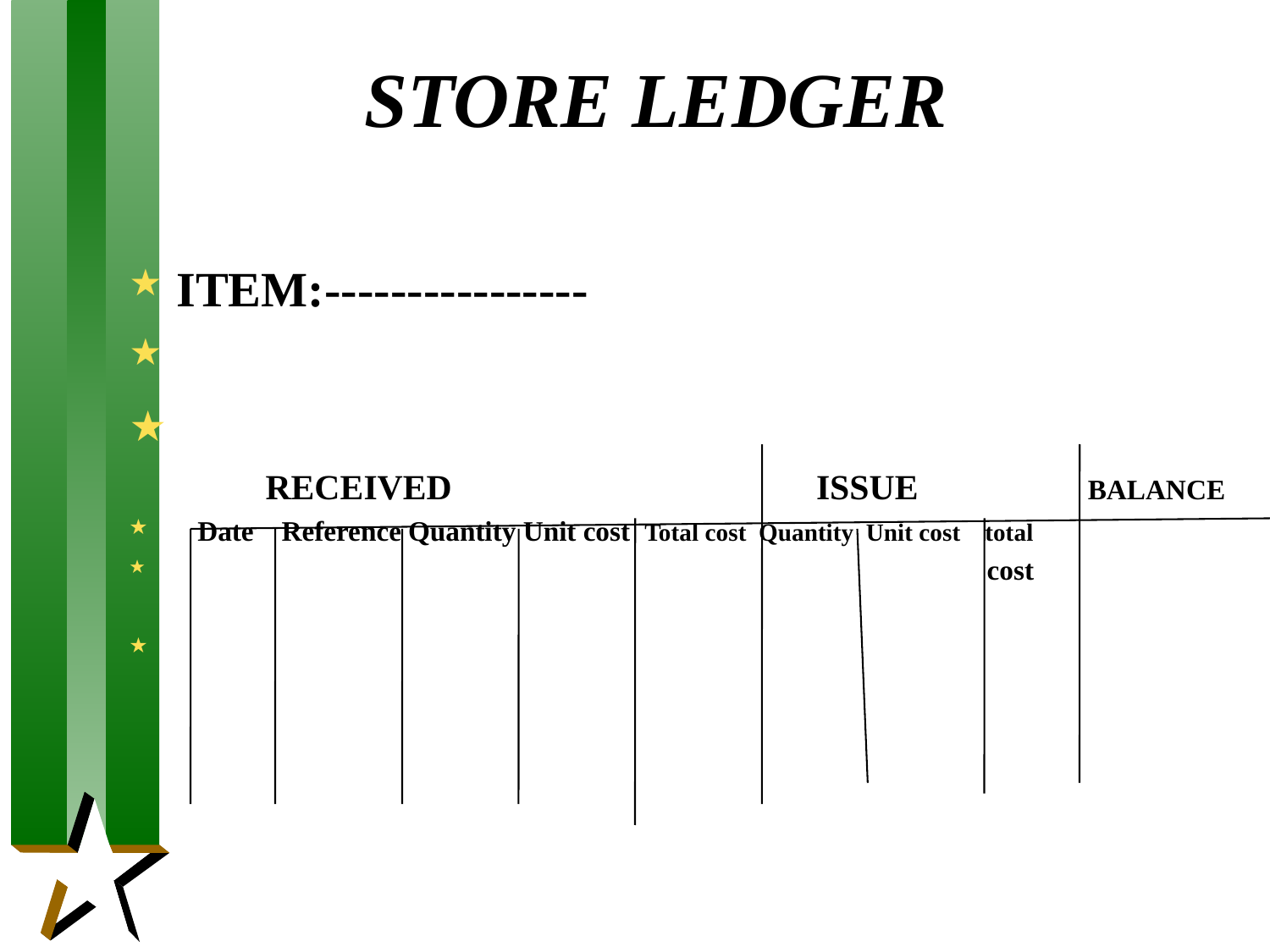

# STORE LEDGER
ITEM:----------------

          RECEIVED                                         ISSUE                   BALANCE
   Date    Reference Quantity Unit cost  Total cost  Quantity  Unit cost    total
                                                                                                                                    cost